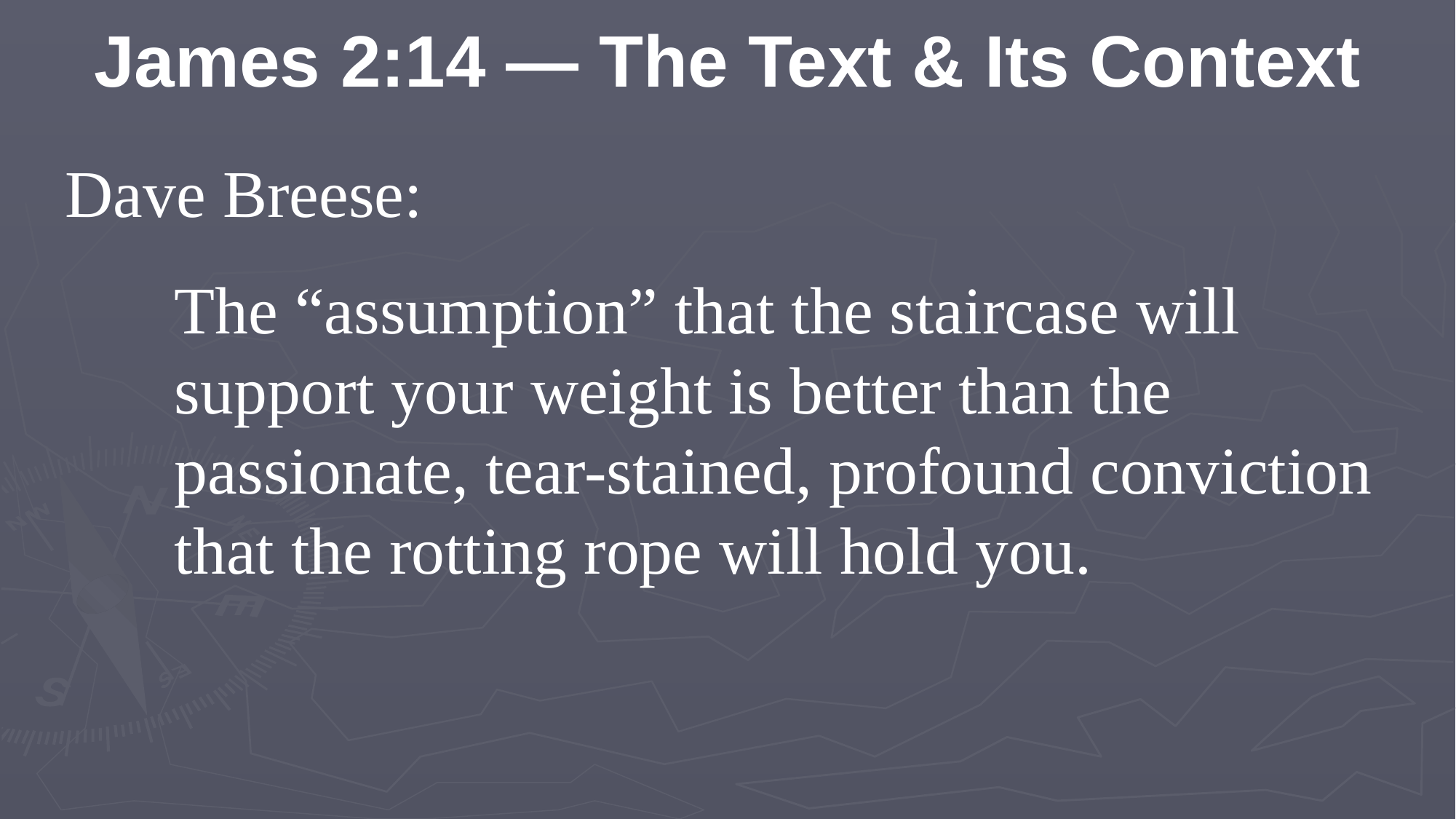

James 2:14 — The Text & Its Context
Dave Breese:
The “assumption” that the staircase will support your weight is better than the passionate, tear-stained, profound conviction that the rotting rope will hold you.